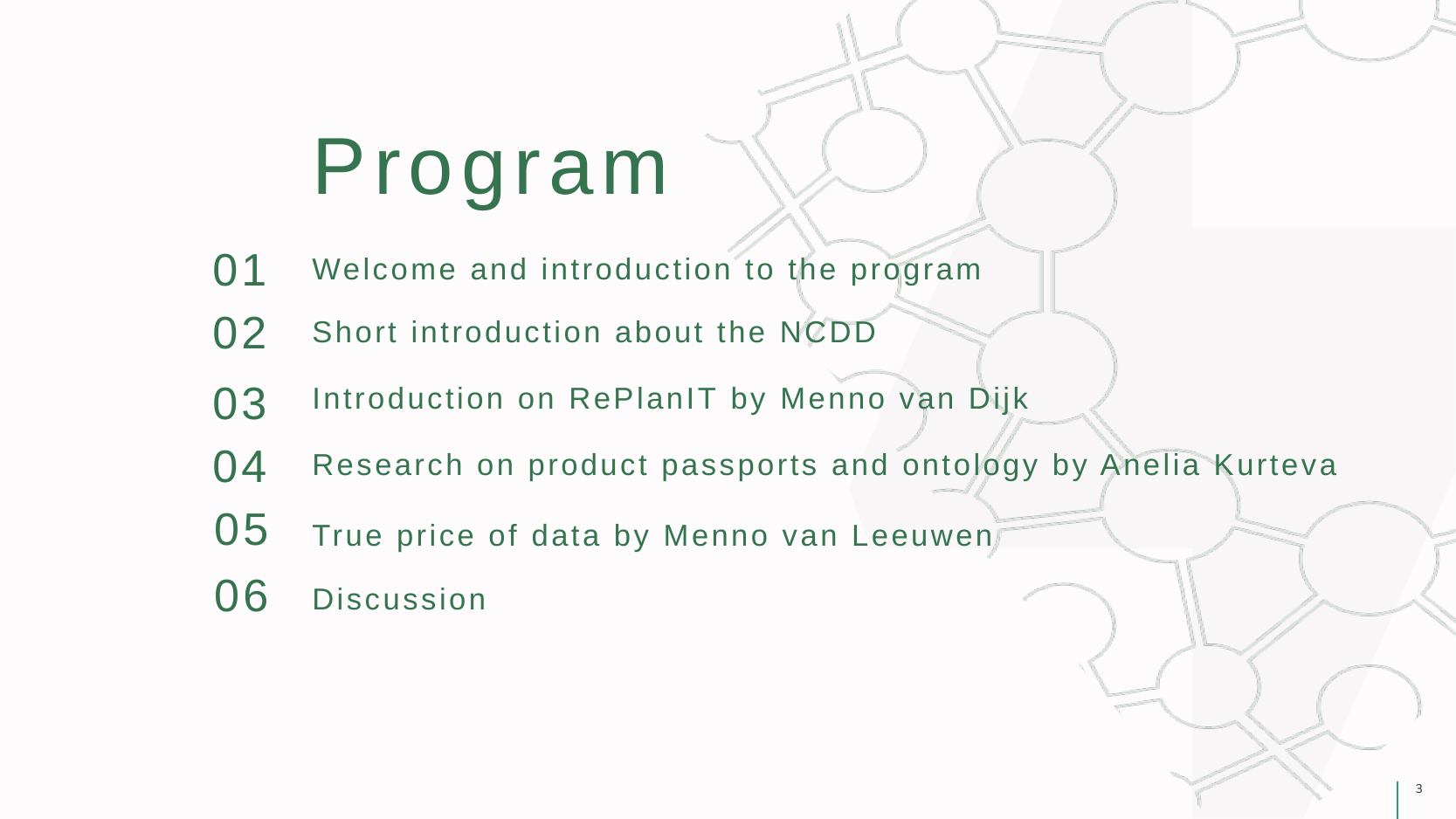

Program
01
Welcome and introduction to the program
02
Short introduction about the NCDD
Introduction on RePlanIT by Menno van Dijk
03
04
Research on product passports and ontology by Anelia Kurteva
05
True price of data by Menno van Leeuwen
06
Discussion